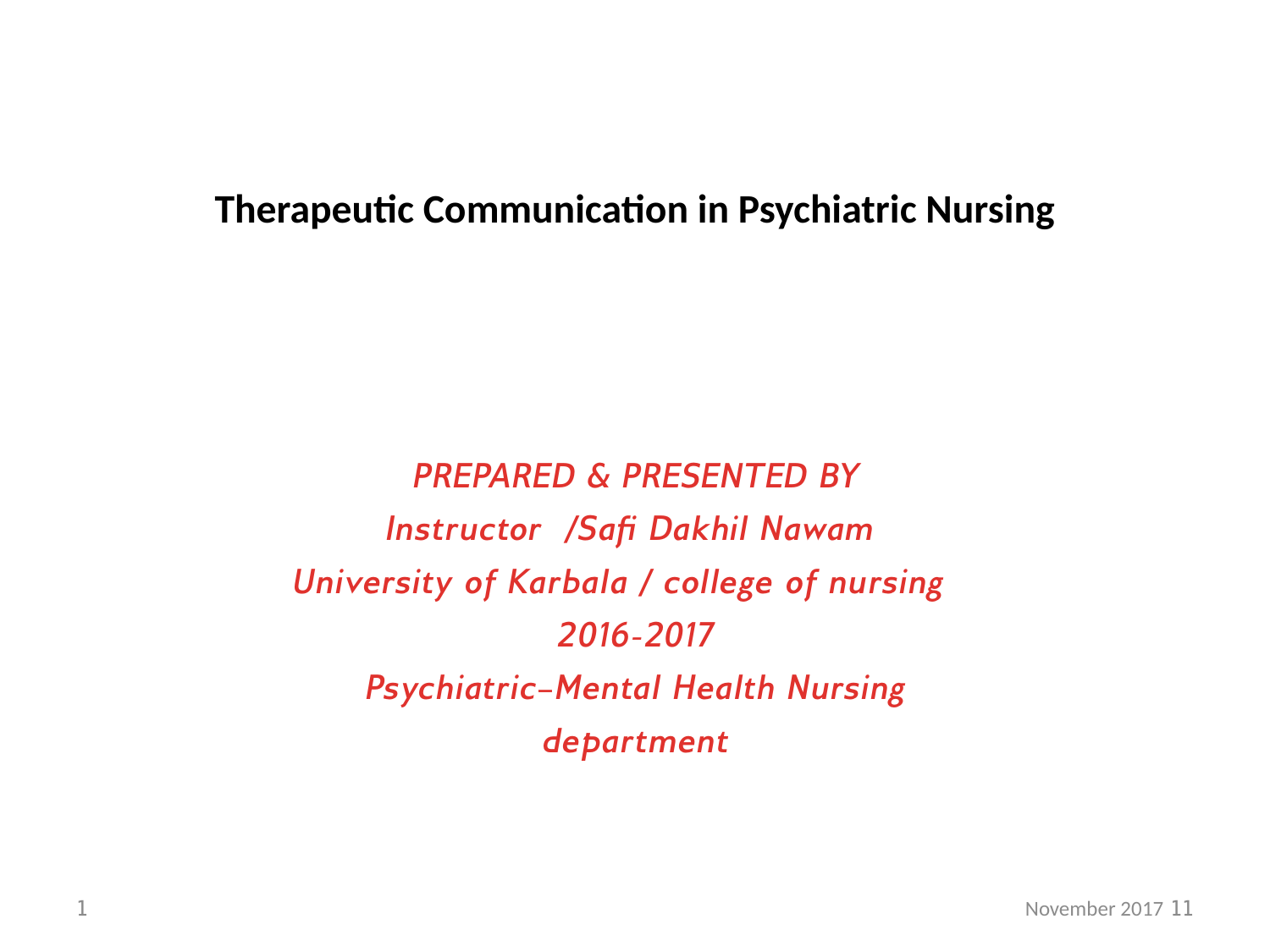

# Therapeutic Communication in Psychiatric Nursing
PREPARED & PRESENTED BY
Instructor  /Safi Dakhil Nawam
University of Karbala / college of nursing
2016-2017
Psychiatric–Mental Health Nursing
 department
1
11 November 2017